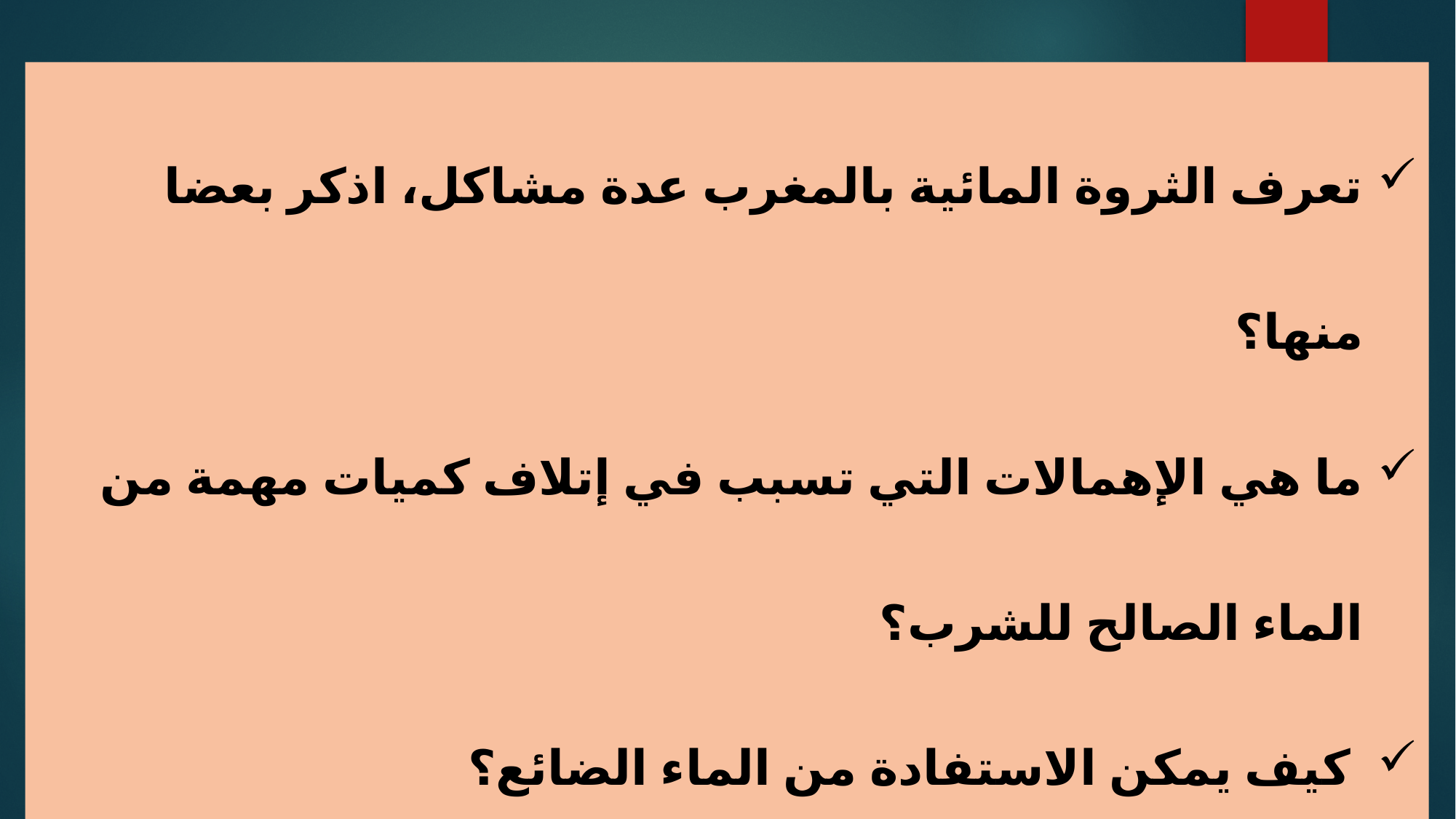

تعرف الثروة المائية بالمغرب عدة مشاكل، اذكر بعضا منها؟
ما هي الإهمالات التي تسبب في إتلاف كميات مهمة من الماء الصالح للشرب؟
 كيف يمكن الاستفادة من الماء الضائع؟
علام يدل ضياع الماء؟
متى يشعر الإنسان بقيمة الماء؟